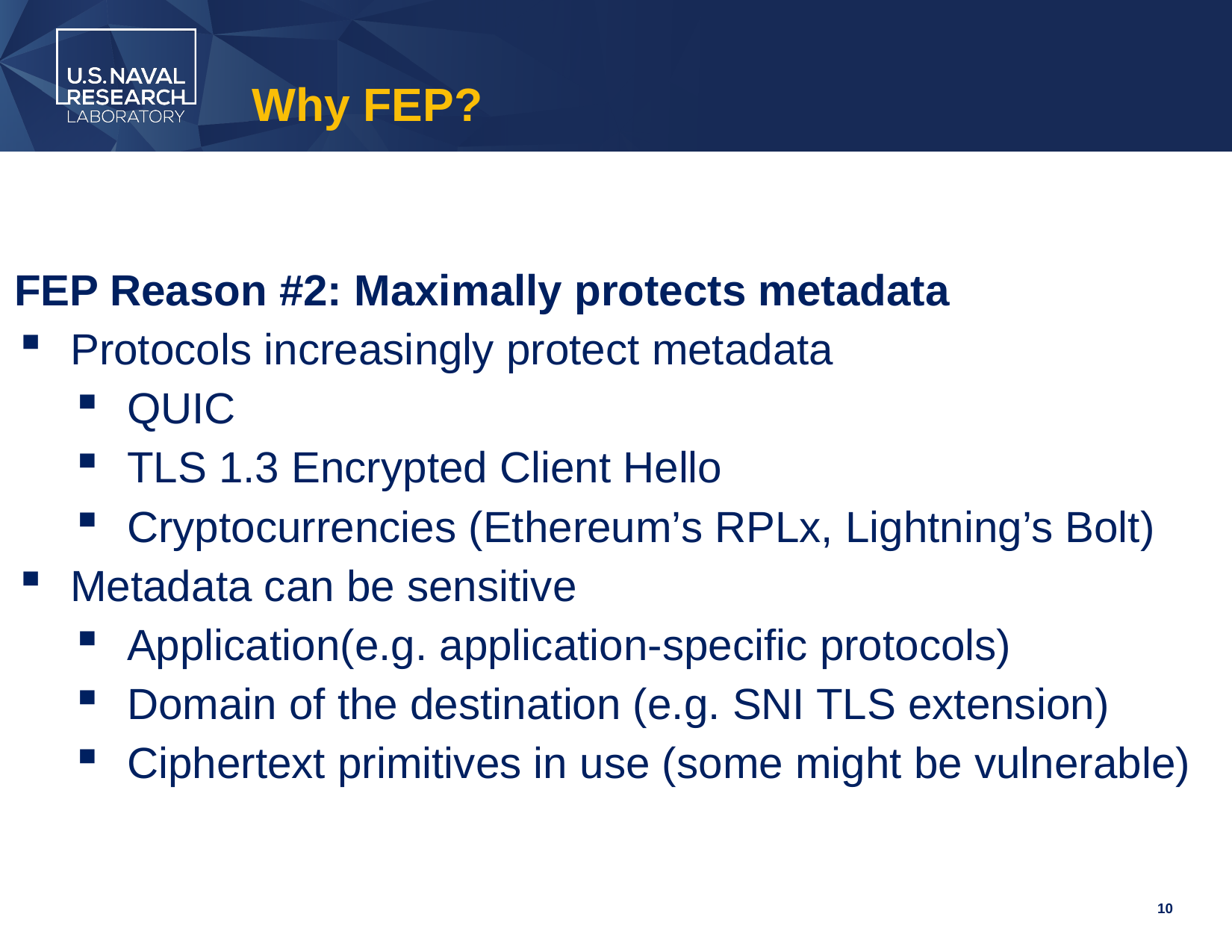

# Why FEP?
FEP Reason #2: Maximally protects metadata
Protocols increasingly protect metadata
QUIC
TLS 1.3 Encrypted Client Hello
Cryptocurrencies (Ethereum’s RPLx, Lightning’s Bolt)
Metadata can be sensitive
Application(e.g. application-specific protocols)
Domain of the destination (e.g. SNI TLS extension)
Ciphertext primitives in use (some might be vulnerable)
10